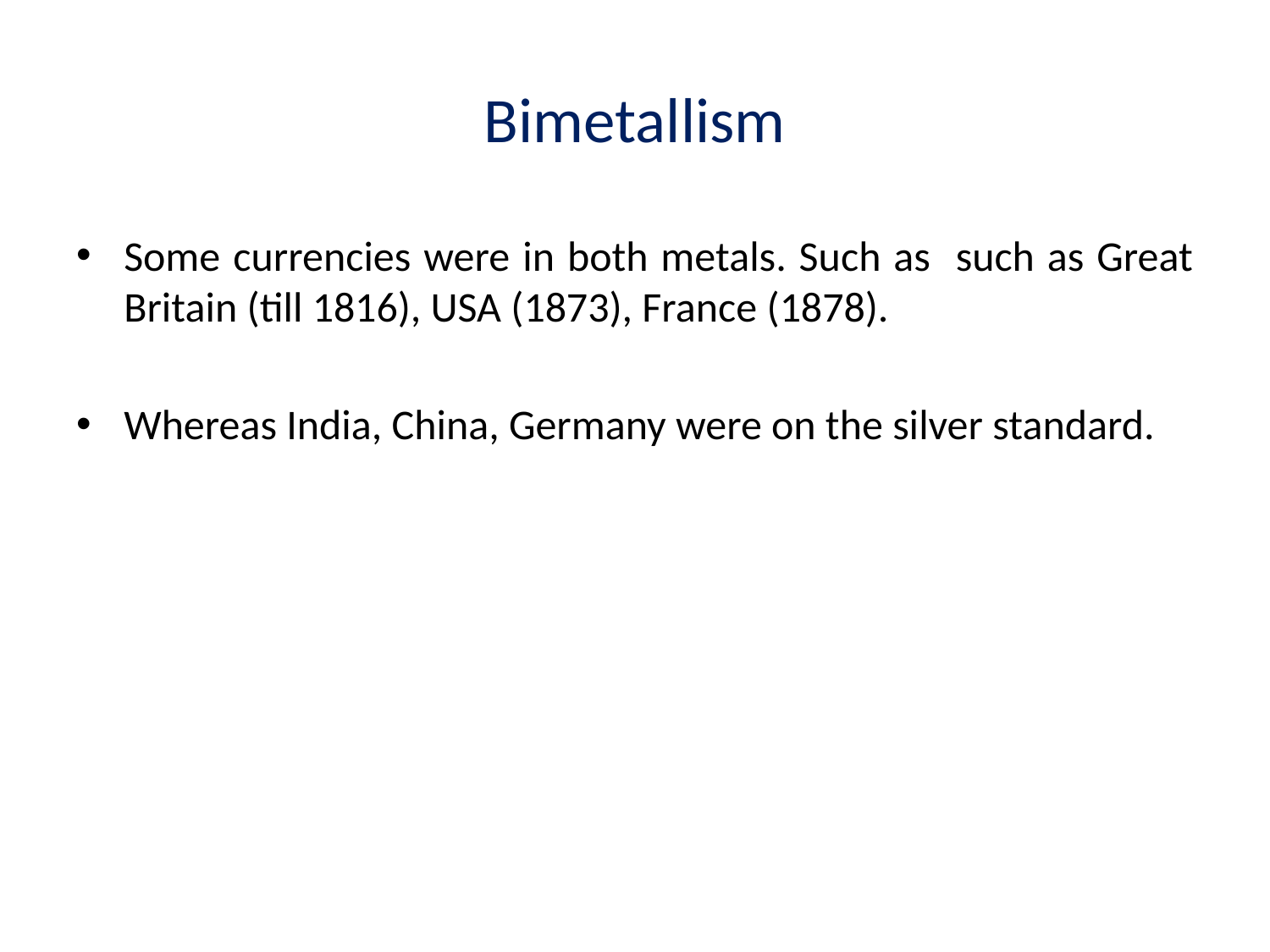

# Bimetallism
Some currencies were in both metals. Such as  such as Great Britain (till 1816), USA (1873), France (1878).

Whereas India, China, Germany were on the silver standard.